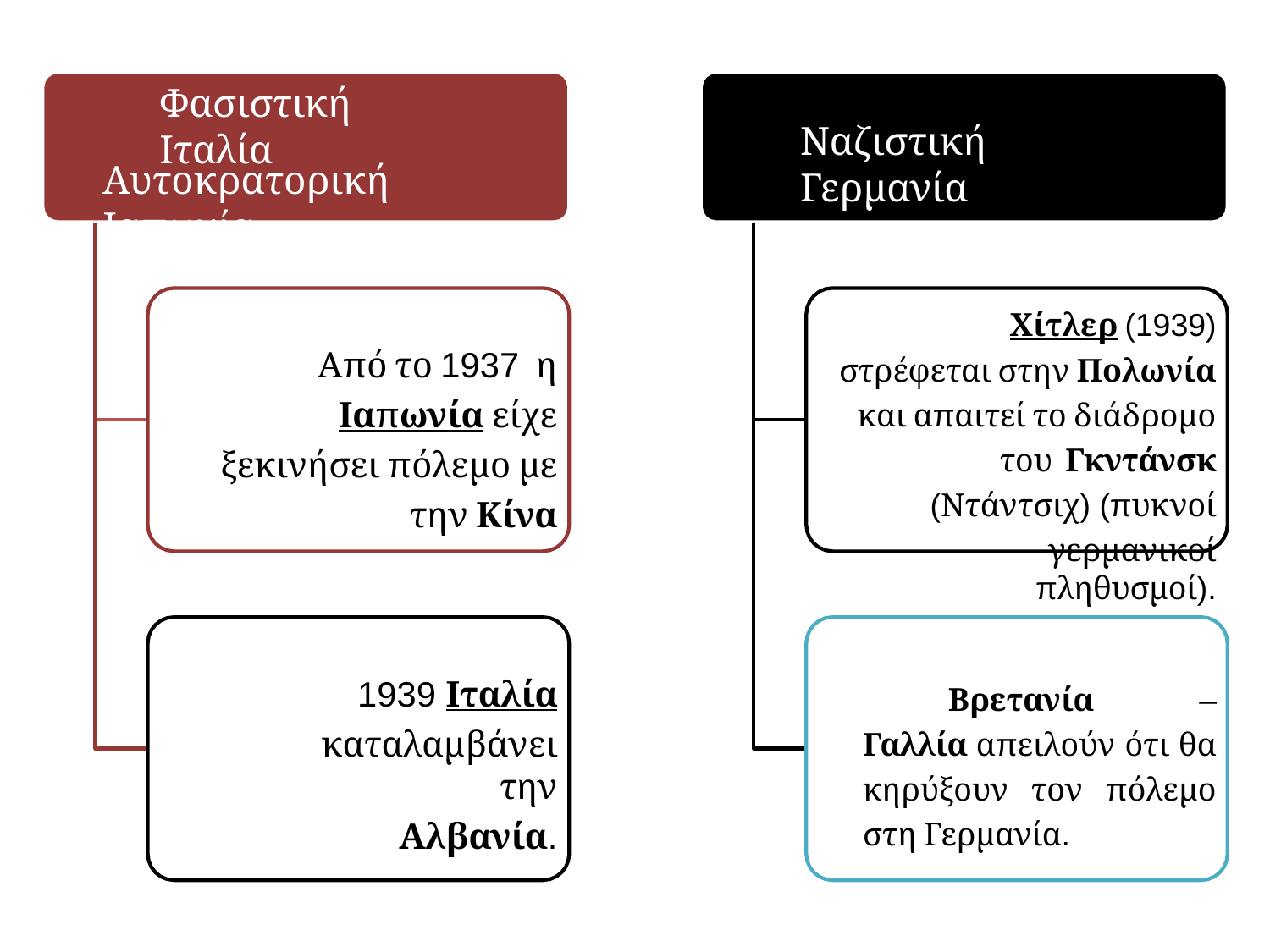

# Φασιστική Ιταλία
Ναζιστική Γερμανία
Αυτοκρατορική Ιαπωνία

Χίτλερ (1939) στρέφεται στην Πολωνία και απαιτεί το διάδρομο του Γκντάνσκ
(Ντάντσιχ) (πυκνοί
γερμανικοί πληθυσμοί).
Από το 1937 η Ιαπωνία είχε ξεκινήσει πόλεμο με
την Κίνα
1939 Ιταλία
καταλαμβάνει την
Αλβανία.
Βρετανία – Γαλλία απειλούν ότι θα κηρύξουν τον πόλεμο στη Γερμανία.